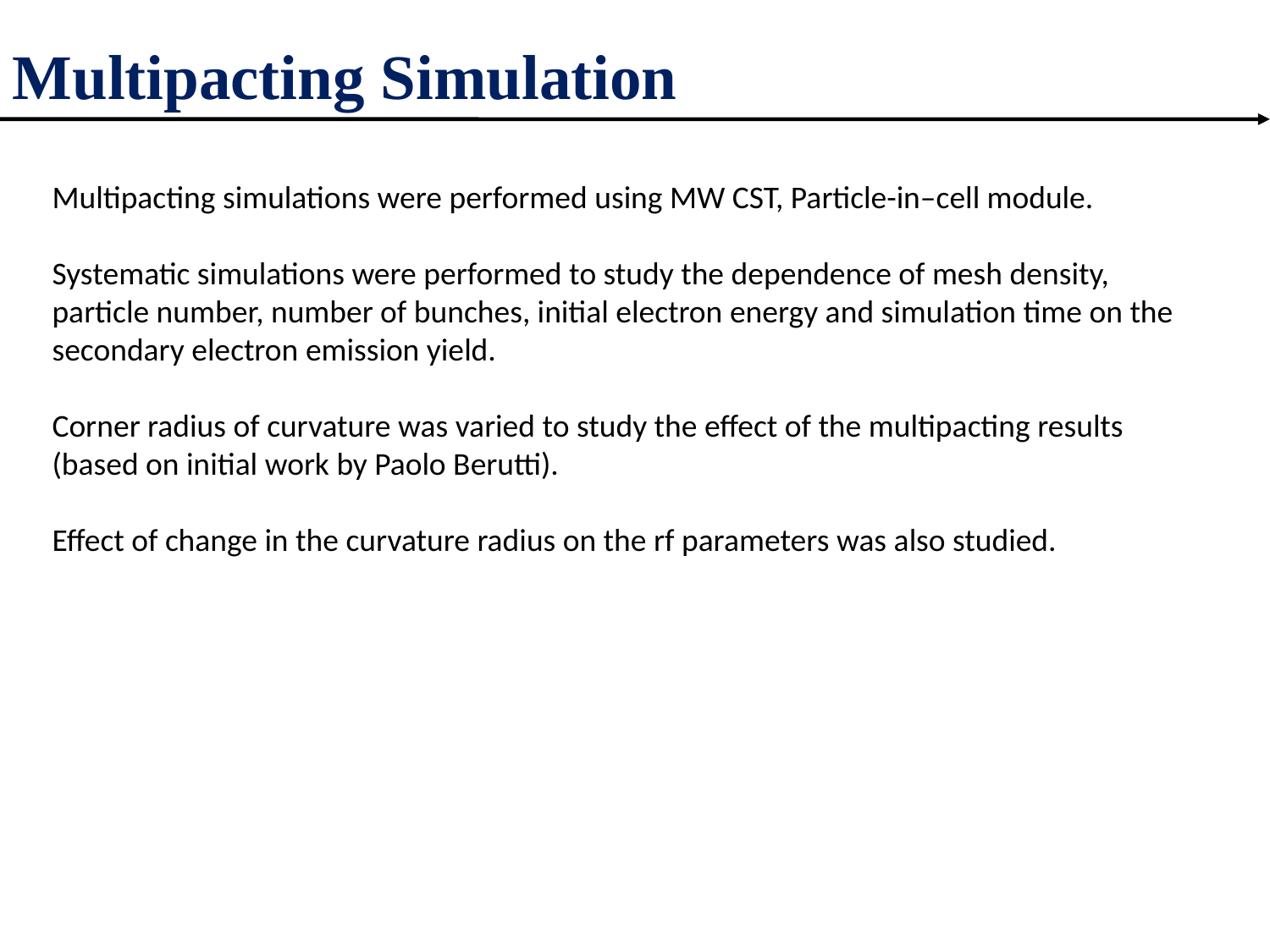

Multipacting Simulation

Multipacting simulations were performed using MW CST, Particle-in–cell module.

Systematic simulations were performed to study the dependence of mesh density, particle number, number of bunches, initial electron energy and simulation time on the secondary electron emission yield.

Corner radius of curvature was varied to study the effect of the multipacting results (based on initial work by Paolo Berutti).

Effect of change in the curvature radius on the rf parameters was also studied.